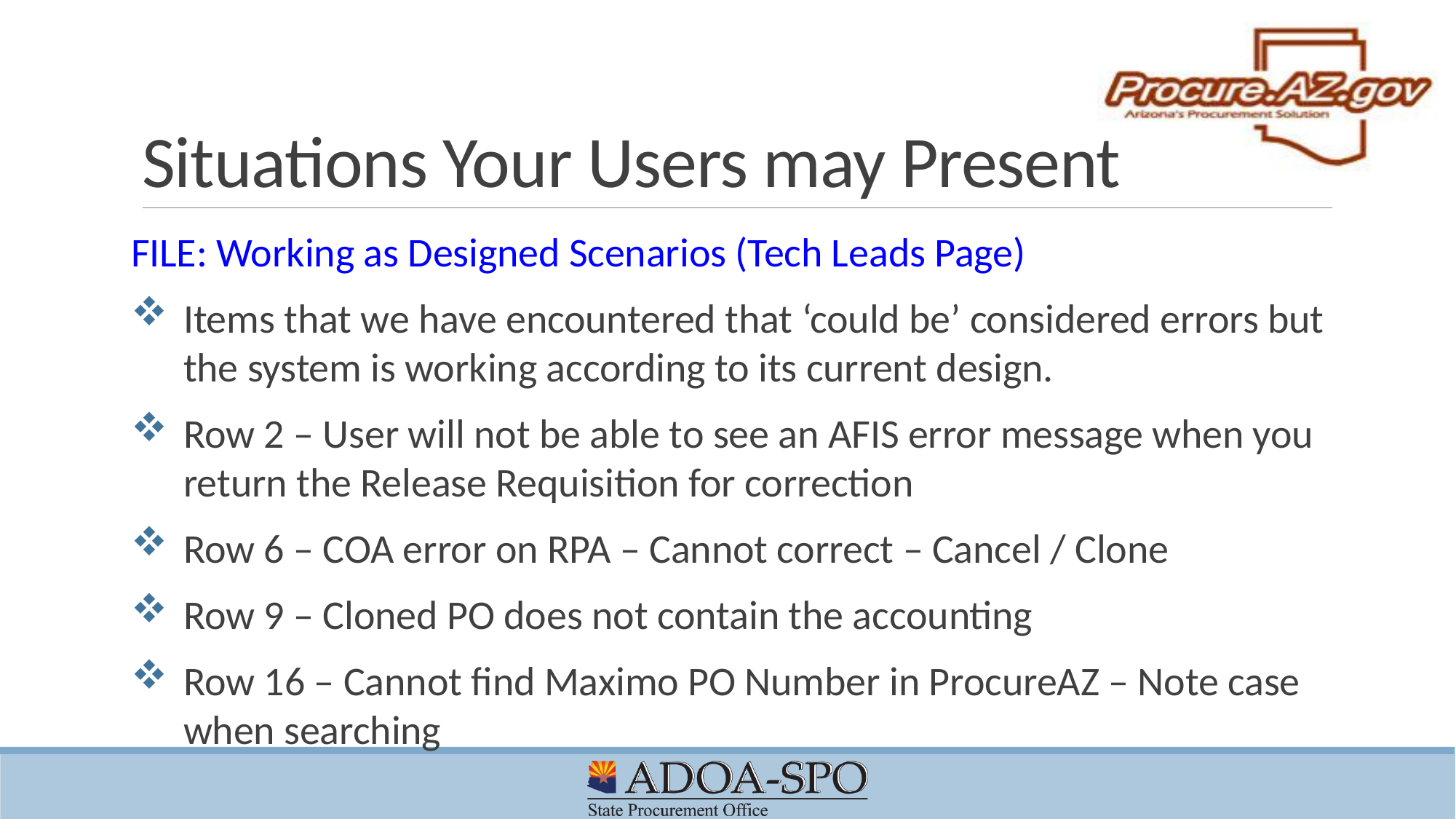

# Situations Your Users may Present
FILE: Working as Designed Scenarios (Tech Leads Page)
Items that we have encountered that ‘could be’ considered errors but the system is working according to its current design.
Row 2 – User will not be able to see an AFIS error message when you return the Release Requisition for correction
Row 6 – COA error on RPA – Cannot correct – Cancel / Clone
Row 9 – Cloned PO does not contain the accounting
Row 16 – Cannot find Maximo PO Number in ProcureAZ – Note case when searching